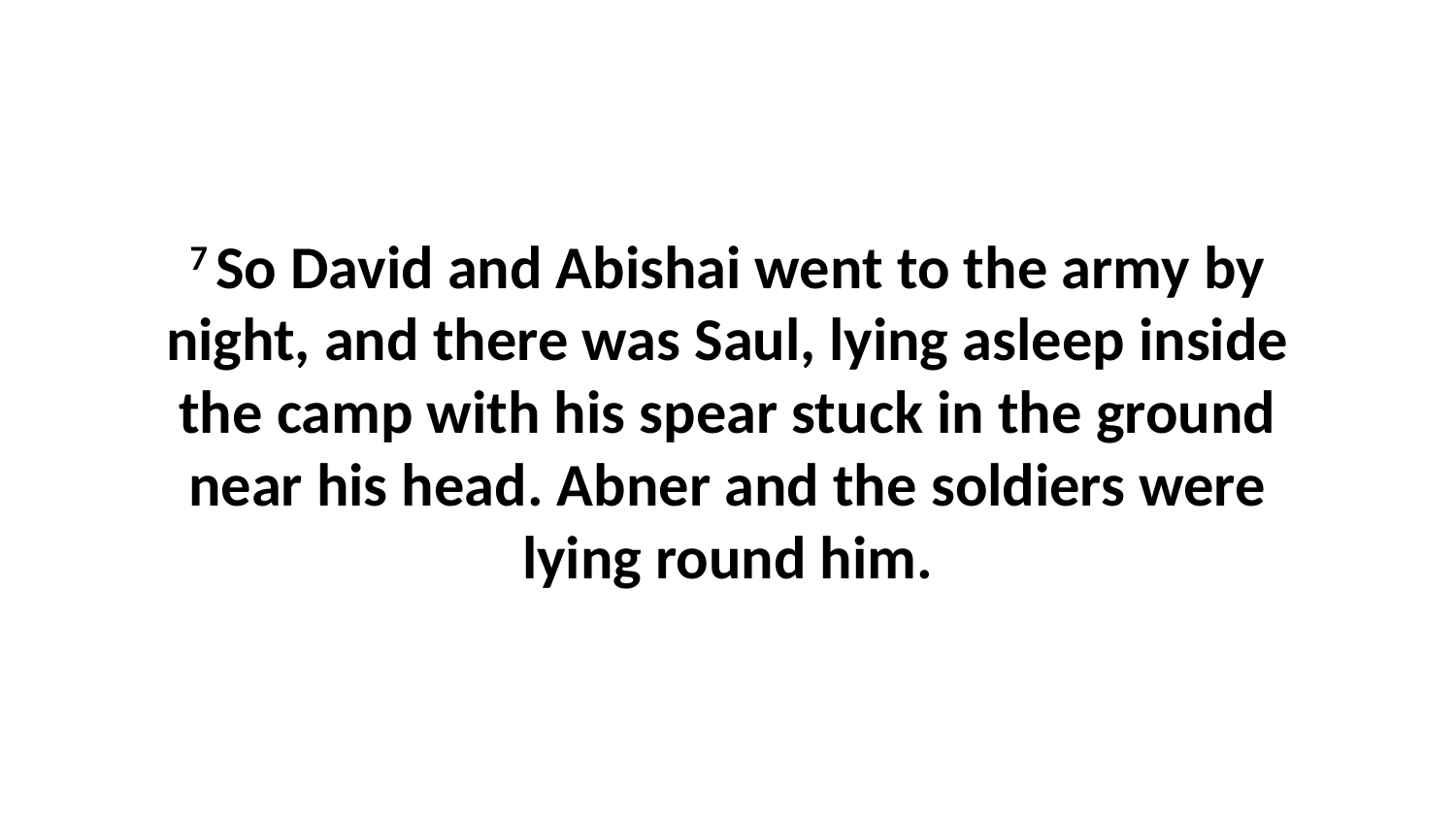

7 So David and Abishai went to the army by night, and there was Saul, lying asleep inside the camp with his spear stuck in the ground near his head. Abner and the soldiers were lying round him.